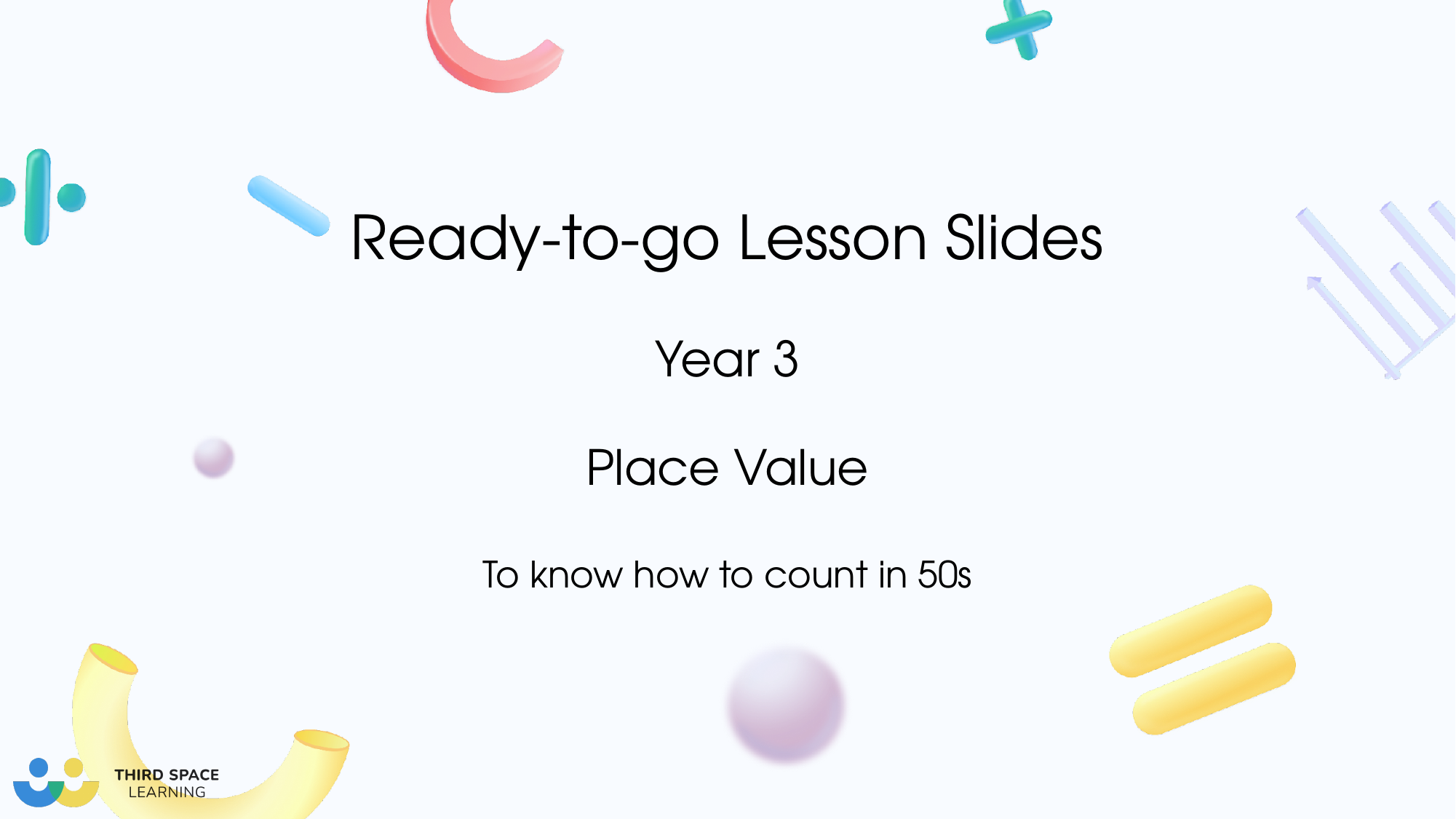

Year 3
Place Value
To know how to count in 50s